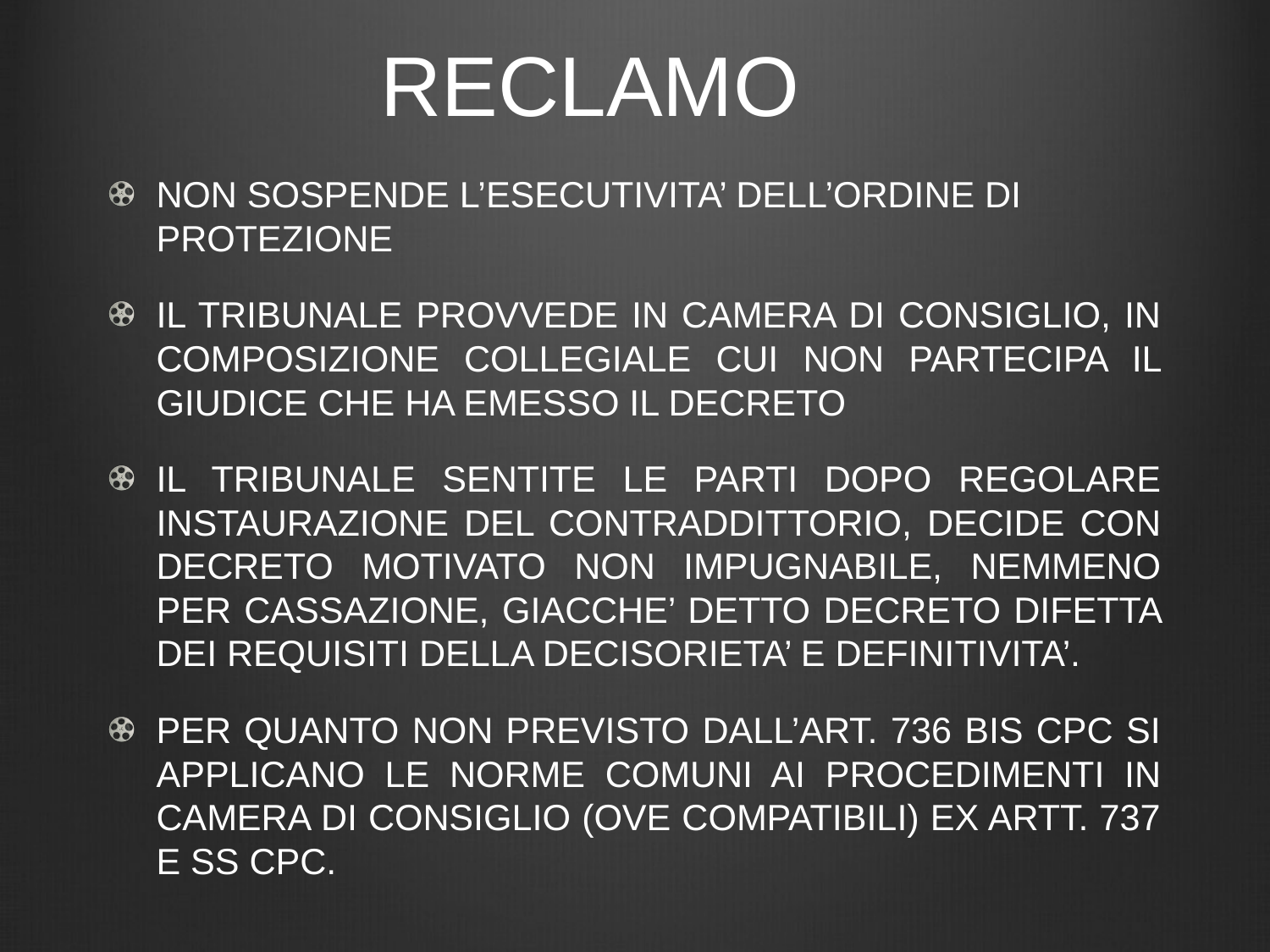

# RECLAMO
NON SOSPENDE L’ESECUTIVITA’ DELL’ORDINE DI PROTEZIONE
IL TRIBUNALE PROVVEDE IN CAMERA DI CONSIGLIO, IN COMPOSIZIONE COLLEGIALE CUI NON PARTECIPA IL GIUDICE CHE HA EMESSO IL DECRETO
IL TRIBUNALE SENTITE LE PARTI DOPO REGOLARE INSTAURAZIONE DEL CONTRADDITTORIO, DECIDE CON DECRETO MOTIVATO NON IMPUGNABILE, NEMMENO PER CASSAZIONE, GIACCHE’ DETTO DECRETO DIFETTA DEI REQUISITI DELLA DECISORIETA’ E DEFINITIVITA’.
PER QUANTO NON PREVISTO DALL’ART. 736 BIS CPC SI APPLICANO LE NORME COMUNI AI PROCEDIMENTI IN CAMERA DI CONSIGLIO (OVE COMPATIBILI) EX ARTT. 737 E SS CPC.